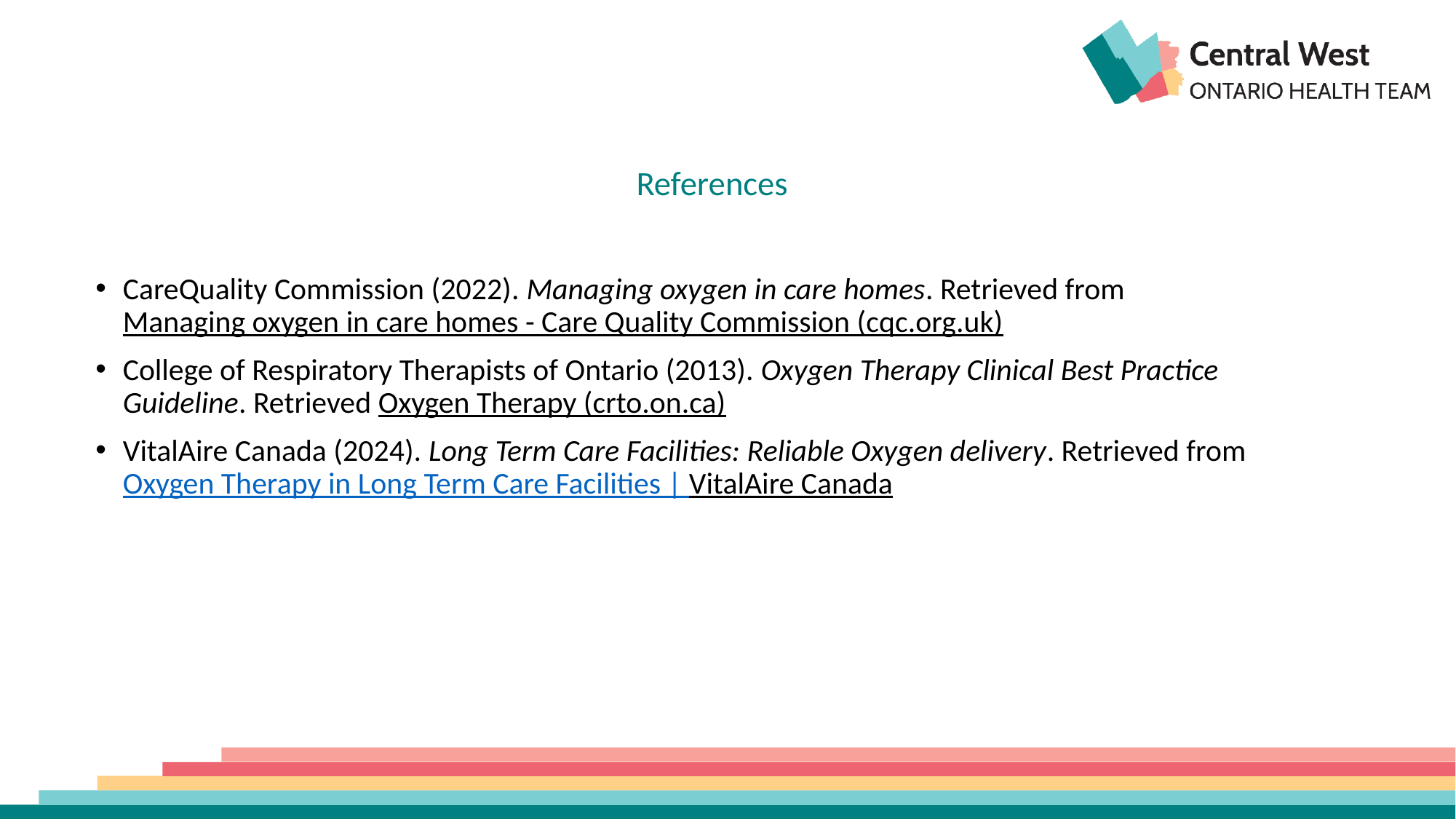

# References
CareQuality Commission (2022). Managing oxygen in care homes. Retrieved from Managing oxygen in care homes - Care Quality Commission (cqc.org.uk)
College of Respiratory Therapists of Ontario (2013). Oxygen Therapy Clinical Best Practice Guideline. Retrieved Oxygen Therapy (crto.on.ca)
VitalAire Canada (2024). Long Term Care Facilities: Reliable Oxygen delivery. Retrieved from Oxygen Therapy in Long Term Care Facilities | VitalAire Canada